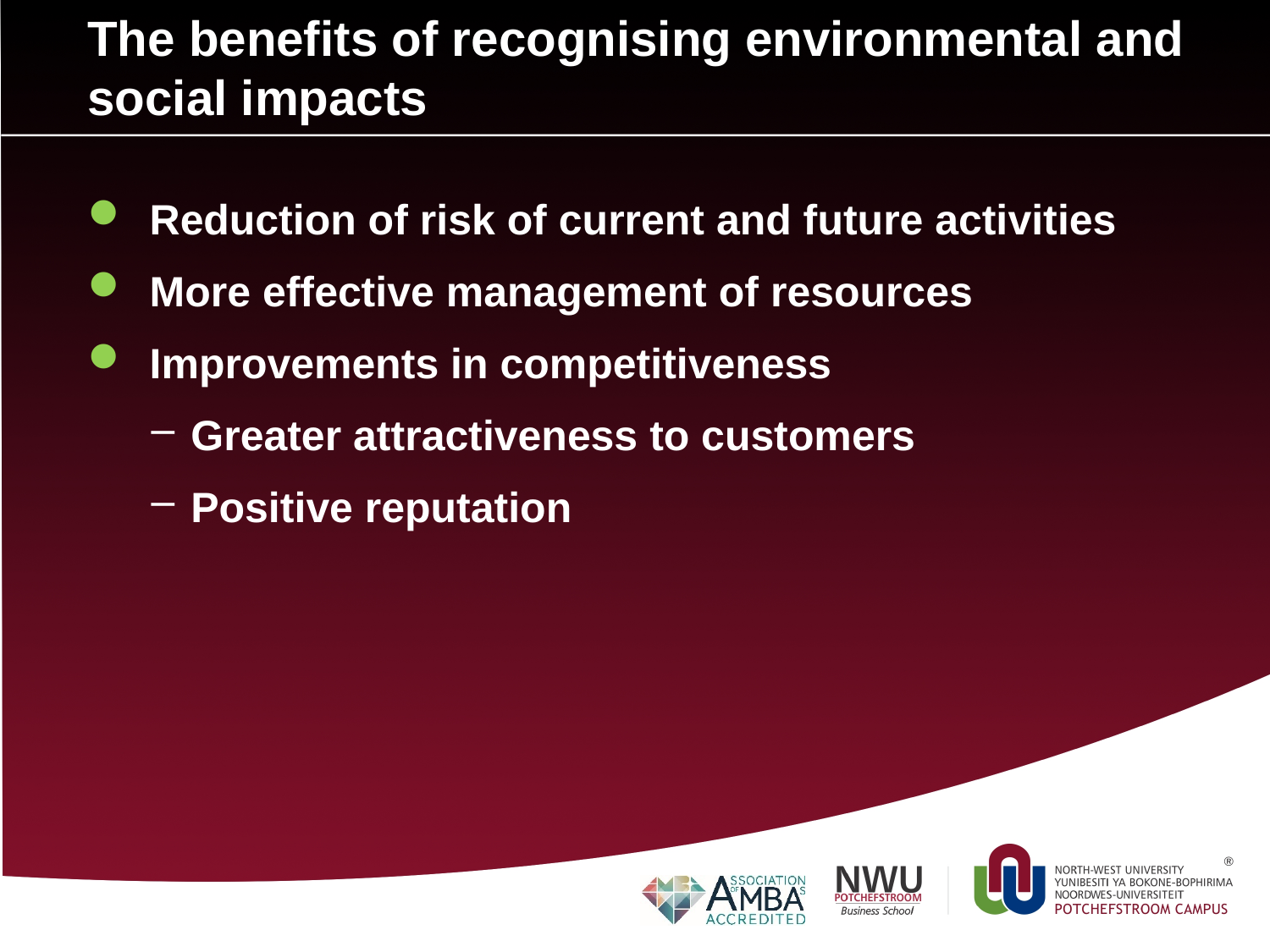

# The benefits of recognising environmental and social impacts
Reduction of risk of current and future activities
More effective management of resources
Improvements in competitiveness
Greater attractiveness to customers
Positive reputation